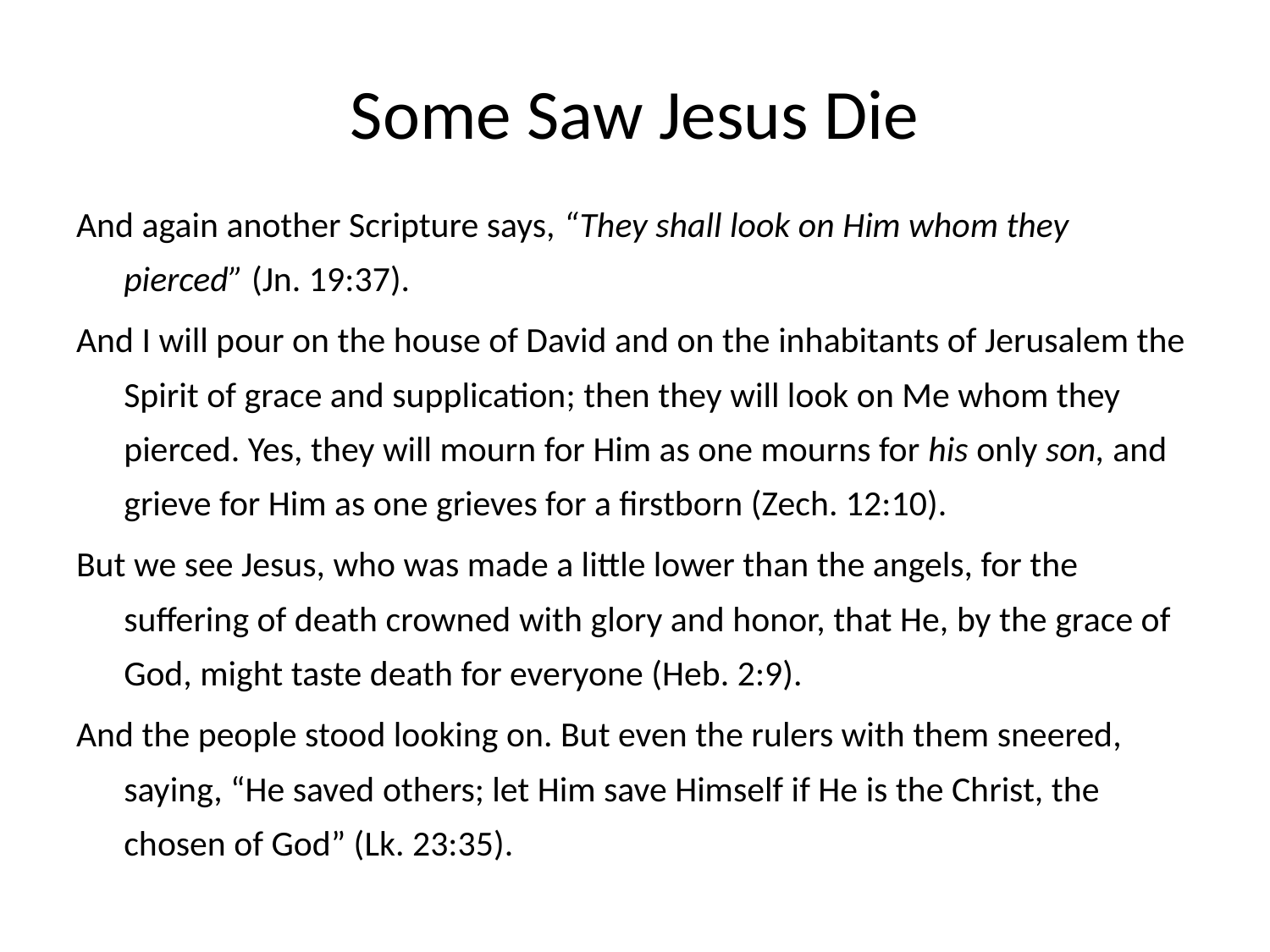

# Some Saw Jesus Die
And again another Scripture says, “They shall look on Him whom they pierced” (Jn. 19:37).
And I will pour on the house of David and on the inhabitants of Jerusalem the Spirit of grace and supplication; then they will look on Me whom they pierced. Yes, they will mourn for Him as one mourns for his only son, and grieve for Him as one grieves for a firstborn (Zech. 12:10).
But we see Jesus, who was made a little lower than the angels, for the suffering of death crowned with glory and honor, that He, by the grace of God, might taste death for everyone (Heb. 2:9).
And the people stood looking on. But even the rulers with them sneered, saying, “He saved others; let Him save Himself if He is the Christ, the chosen of God” (Lk. 23:35).